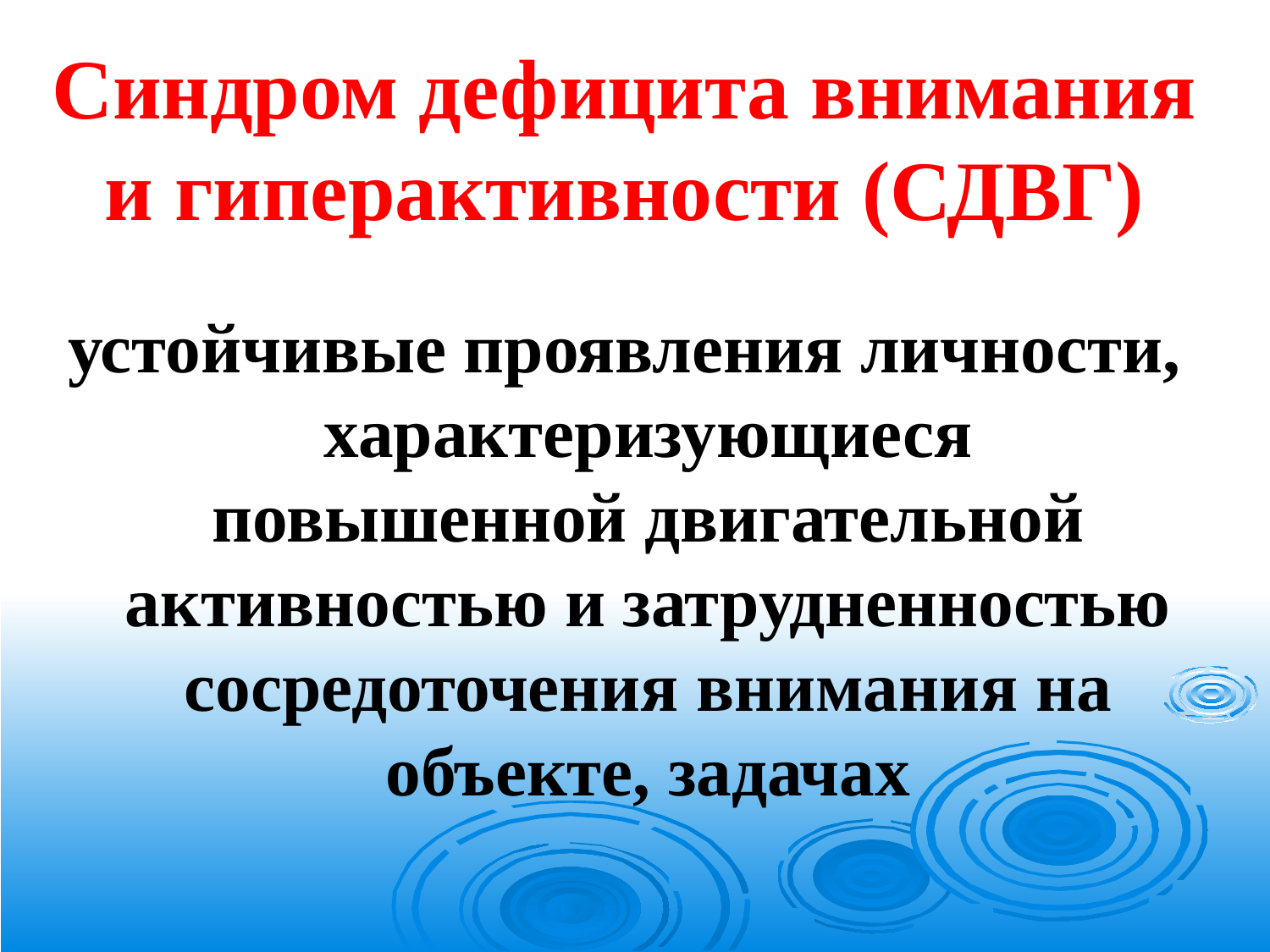

# Синдром дефицита внимания и гиперактивности (СДВГ)
устойчивые проявления личности, характеризующиеся повышенной двигательной активностью и затрудненностью сосредоточения внимания на объекте, задачах